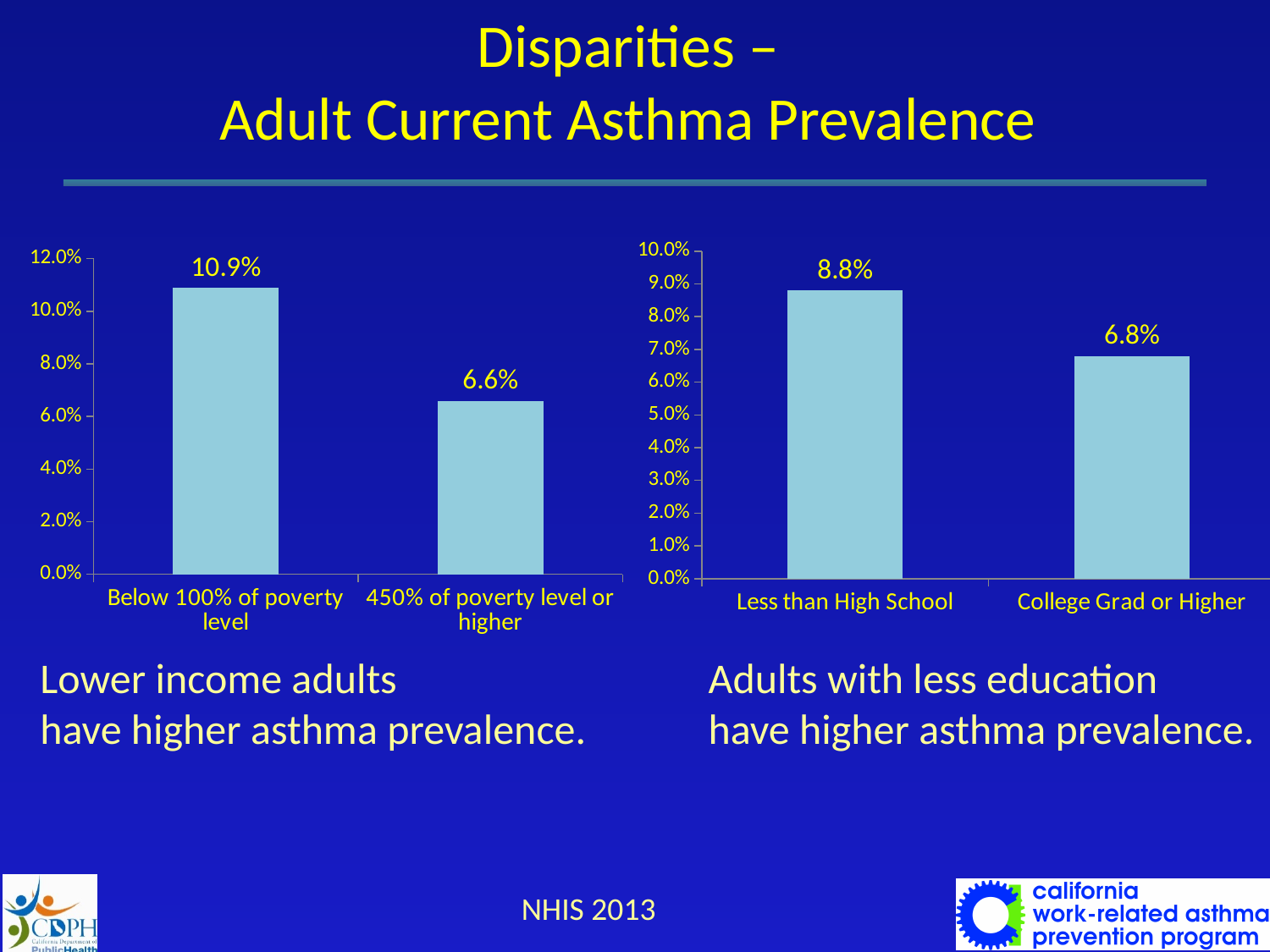

# Disparities – Adult Current Asthma Prevalence

### Chart

| Category |  |
|---|---|
| Less than High School | 0.088 |
| College Grad or Higher | 0.068 |

### Chart

| Category |  |
|---|---|
| Below 100% of poverty level | 0.109 |
| 450% of poverty level or higher | 0.066 |
Lower income adults
have higher asthma prevalence.
Adults with less education
have higher asthma prevalence.
NHIS 2013